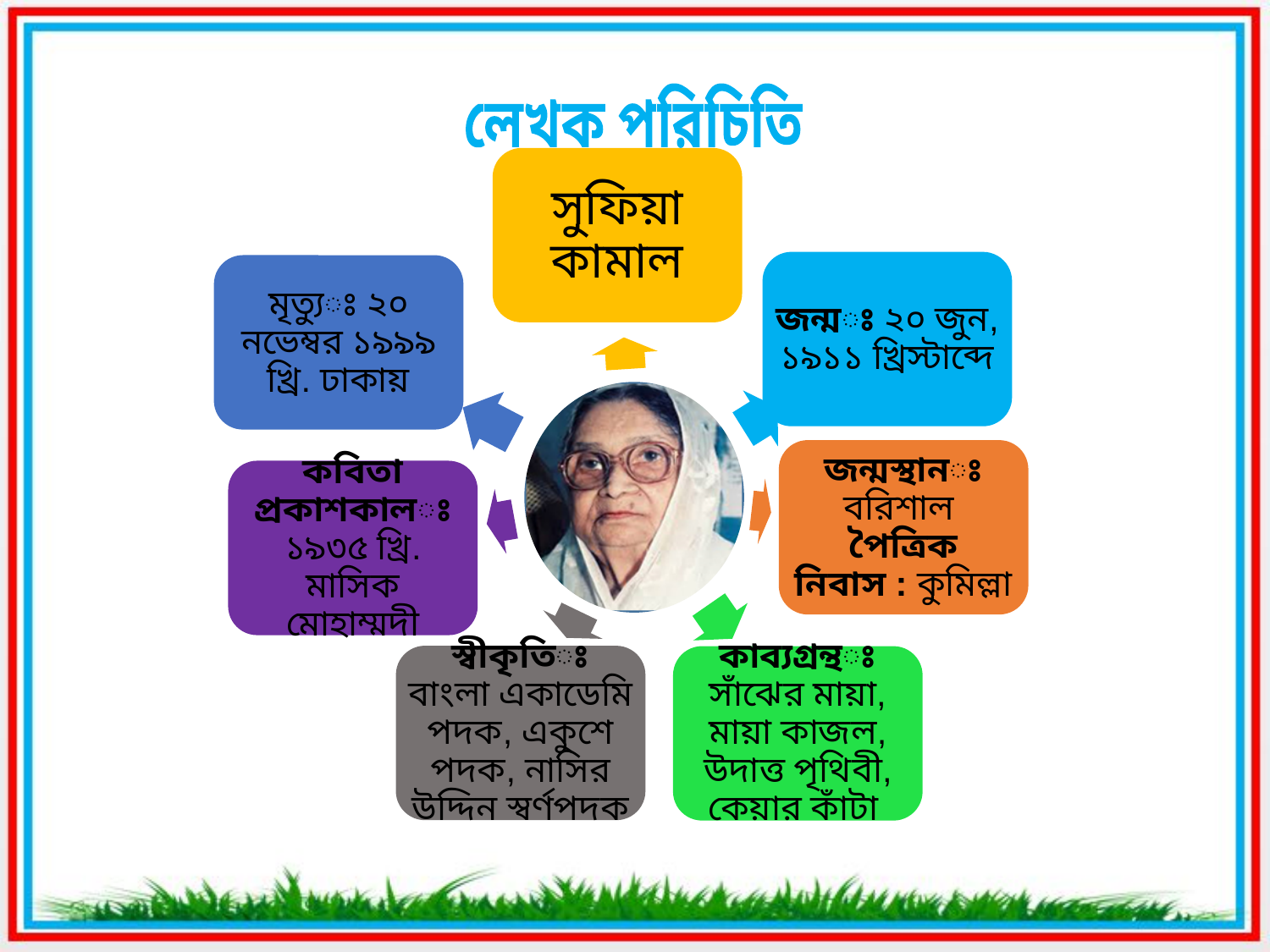

লেখক পরিচিতি

সুফিয়া কামাল

জন্মঃ ২০ জুন, ১৯১১ খ্রিস্টাব্দে

জন্মস্থানঃ বরিশাল  পৈত্রিক নিবাস : কুমিল্লা

কাব্যগ্রন্থঃ সাঁঝের মায়া, মায়া কাজল, উদাত্ত পৃথিবী, কেয়ার কাঁটা

স্বীকৃতিঃ বাংলা একাডেমি পদক, একুশে পদক, নাসির উদ্দিন স্বর্ণপদক

কবিতা প্রকাশকালঃ ১৯৩৫ খ্রি. মাসিক মোহাম্মদী

মৃত্যুঃ ২০ নভেম্বর ১৯৯৯ খ্রি. ঢাকায়